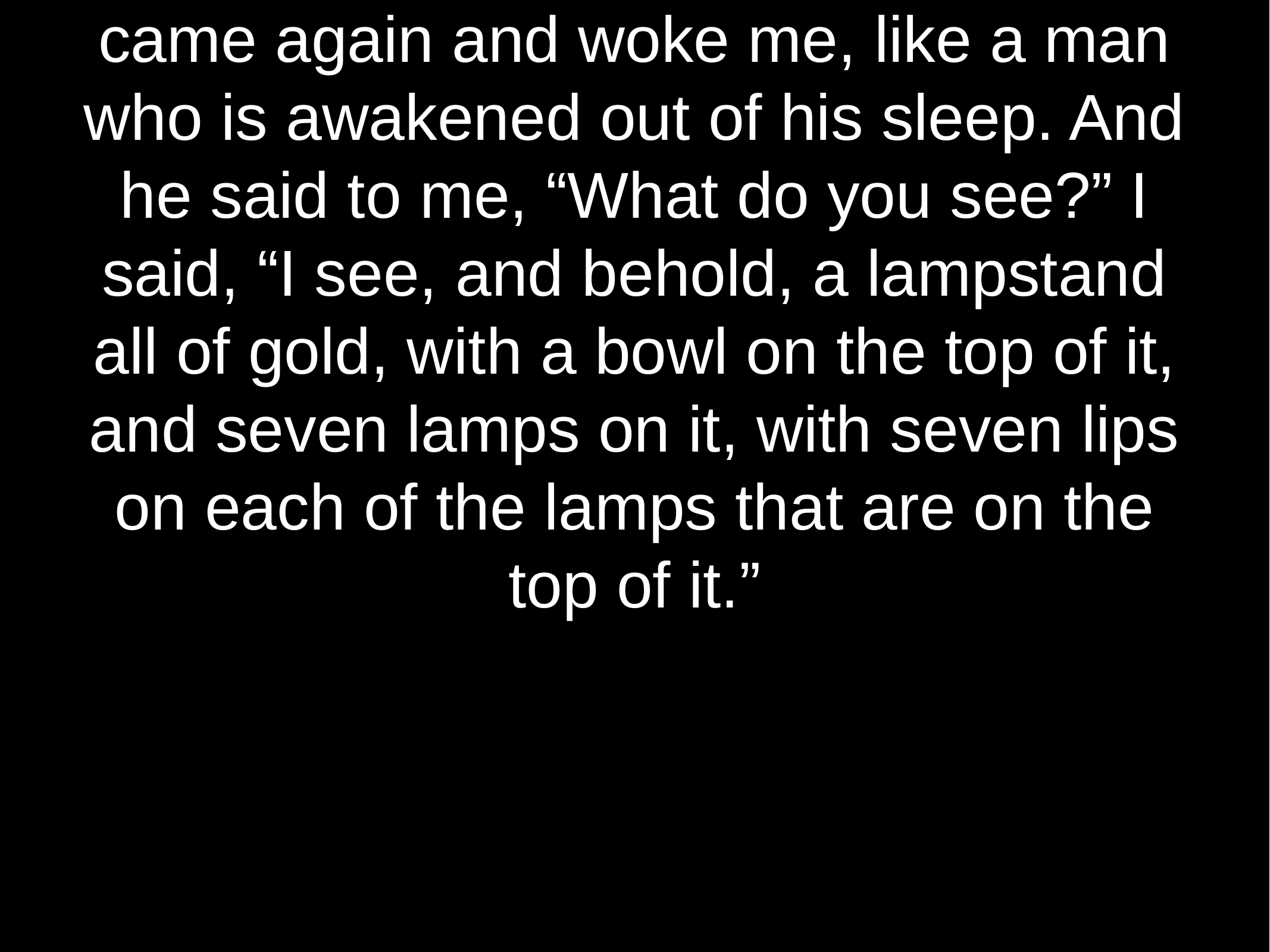

# ZECHARIAH’S VISION 4:1-5
“And the angel who talked with me came again and woke me, like a man who is awakened out of his sleep. And he said to me, “What do you see?” I said, “I see, and behold, a lampstand all of gold, with a bowl on the top of it, and seven lamps on it, with seven lips on each of the lamps that are on the top of it.”